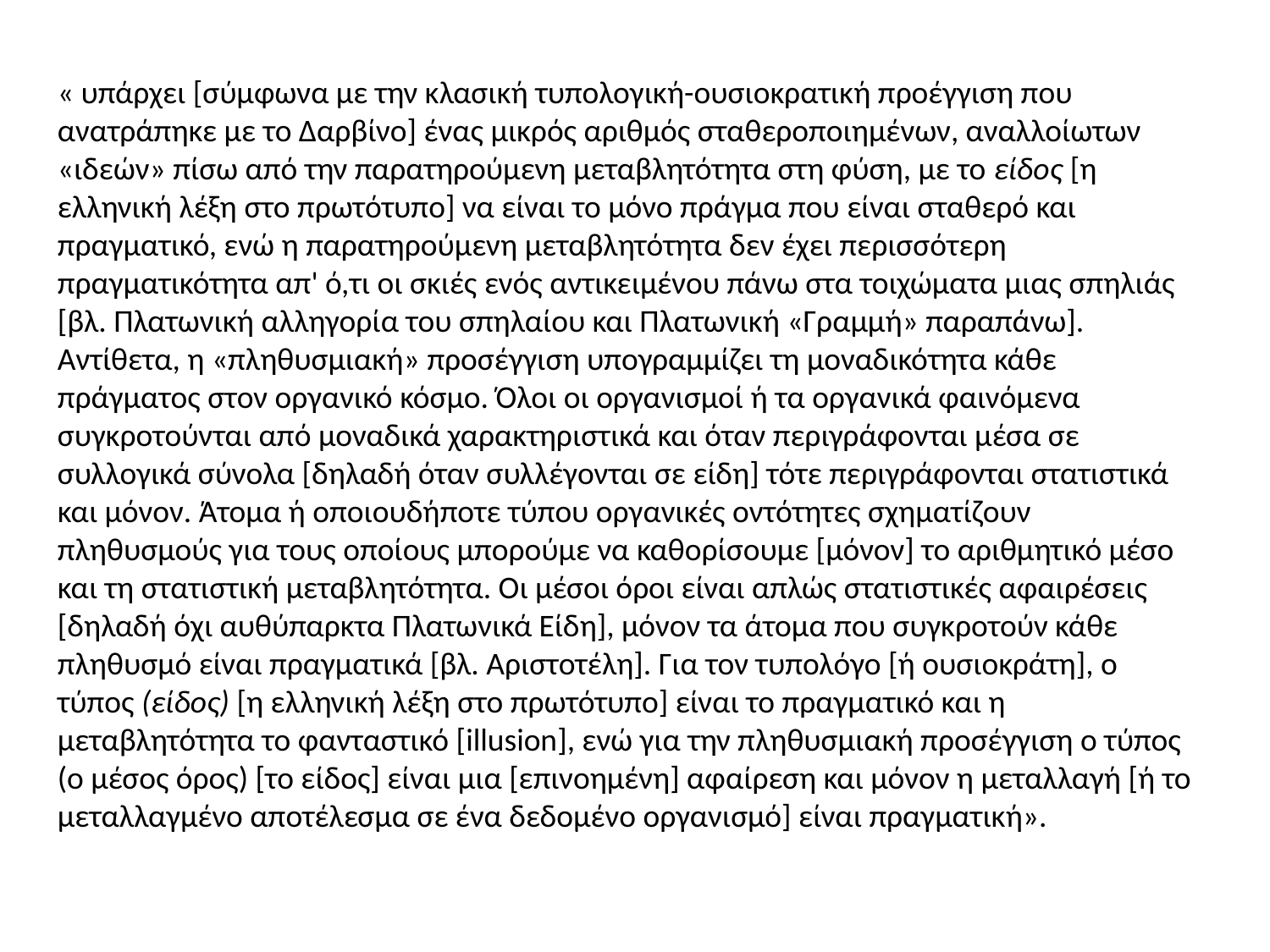

« υπάρχει [σύμφωνα με την κλασική τυπολογική-ουσιοκρατική προέγγιση που ανατράπηκε με το Δαρβίνο] ένας μικρός αριθμός σταθεροποιημένων, αναλλοίωτων «ιδεών» πίσω από την παρατηρούμενη μεταβλητότητα στη φύση, με το είδος [η ελληνική λέξη στο πρωτότυπο] να είναι το μόνο πράγμα που είναι σταθερό και πραγματικό, ενώ η παρατηρούμενη μεταβλητότητα δεν έχει περισσότερη πραγματικότητα απ' ό,τι οι σκιές ενός αντικειμένου πάνω στα τοιχώματα μιας σπηλιάς [βλ. Πλατωνική αλληγορία του σπηλαίου και Πλατωνική «Γραμμή» παραπάνω]. Αντίθετα, η «πληθυσμιακή» προσέγγιση υπογραμμίζει τη μοναδικότητα κάθε πράγματος στον οργανικό κόσμο. Όλοι οι οργανισμοί ή τα οργανικά φαινόμενα συγκροτούνται από μοναδικά χαρακτηριστικά και όταν περιγράφονται μέσα σε συλλογικά σύνολα [δηλαδή όταν συλλέγονται σε είδη] τότε περιγράφονται στατιστικά και μόνον. Άτομα ή οποιουδήποτε τύπου οργανικές οντότητες σχηματίζουν πληθυσμούς για τους οποίους μπορούμε να καθορίσουμε [μόνον] το αριθμητικό μέσο και τη στατιστική μεταβλητότητα. Οι μέσοι όροι είναι απλώς στατιστικές αφαιρέσεις [δηλαδή όχι αυθύπαρκτα Πλατωνικά Είδη], μόνον τα άτομα που συγκροτούν κάθε πληθυσμό είναι πραγματικά [βλ. Αριστοτέλη]. Για τον τυπολόγο [ή ουσιοκράτη], ο τύπος (είδος) [η ελληνική λέξη στο πρωτότυπο] είναι το πραγματικό και η μεταβλητότητα το φανταστικό [illusion], ενώ για την πληθυσμιακή προσέγγιση ο τύπος (ο μέσος όρος) [το είδος] είναι μια [επινοημένη] αφαίρεση και μόνον η μεταλλαγή [ή το μεταλλαγμένο αποτέλεσμα σε ένα δεδομένο οργανισμό] είναι πραγματική».